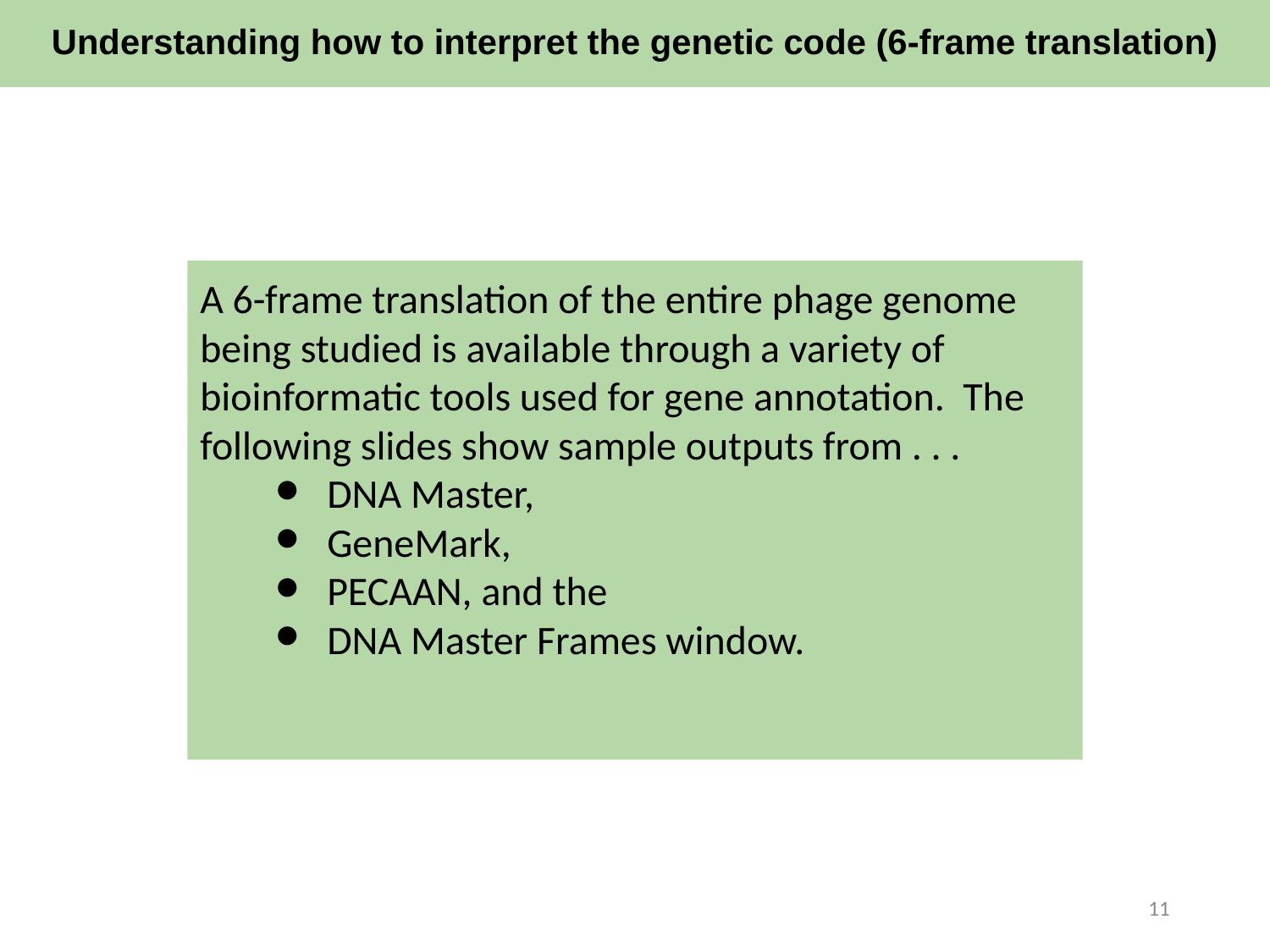

Understanding how to interpret the genetic code (6-frame translation)
A 6-frame translation of the entire phage genome being studied is available through a variety of bioinformatic tools used for gene annotation.  The following slides show sample outputs from . . .
DNA Master,
GeneMark,
PECAAN, and the
DNA Master Frames window.

11